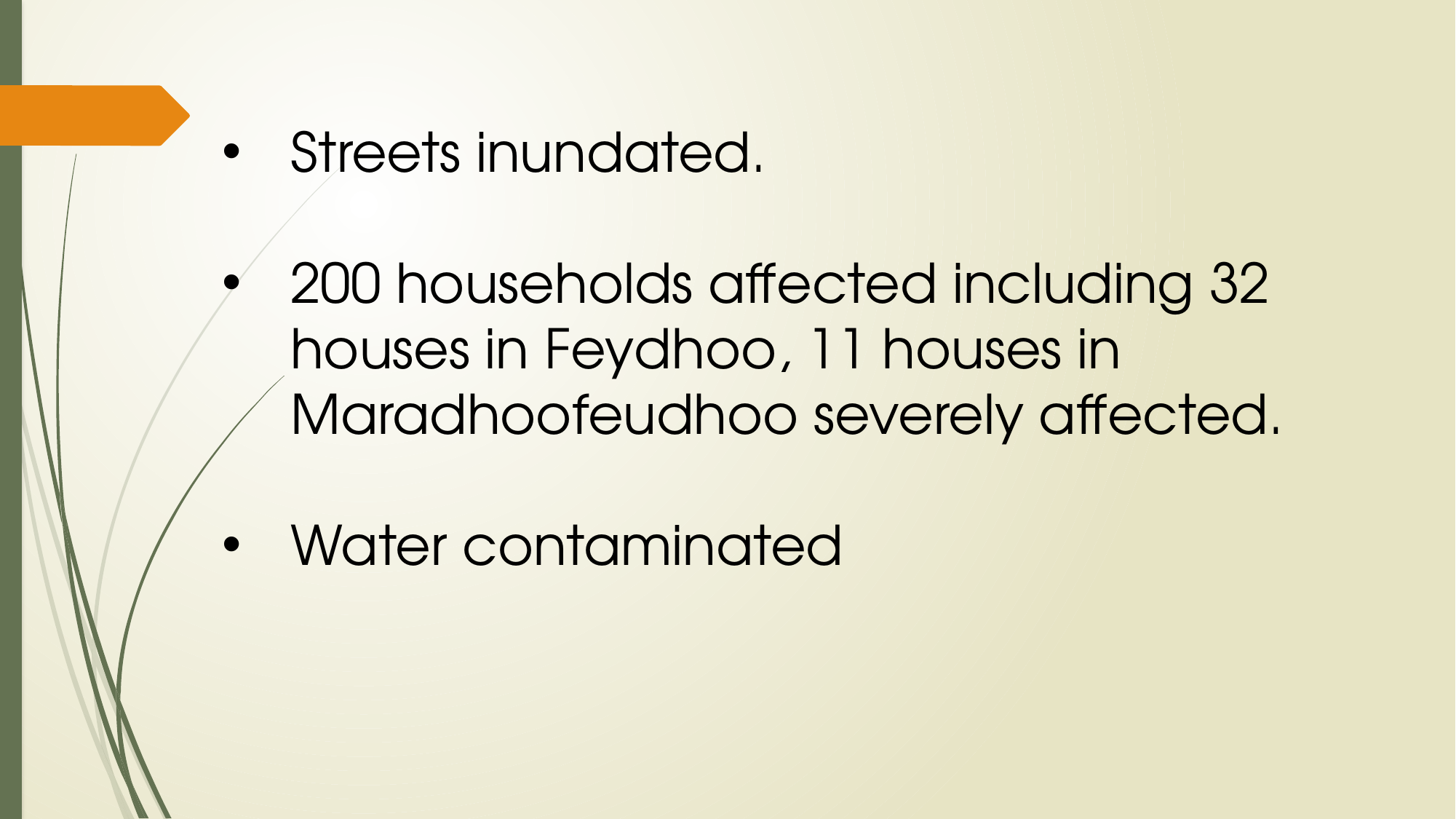

Streets inundated.

200 households affected including 32 houses in Feydhoo, 11 houses in Maradhoofeudhoo severely affected.

Water contaminated